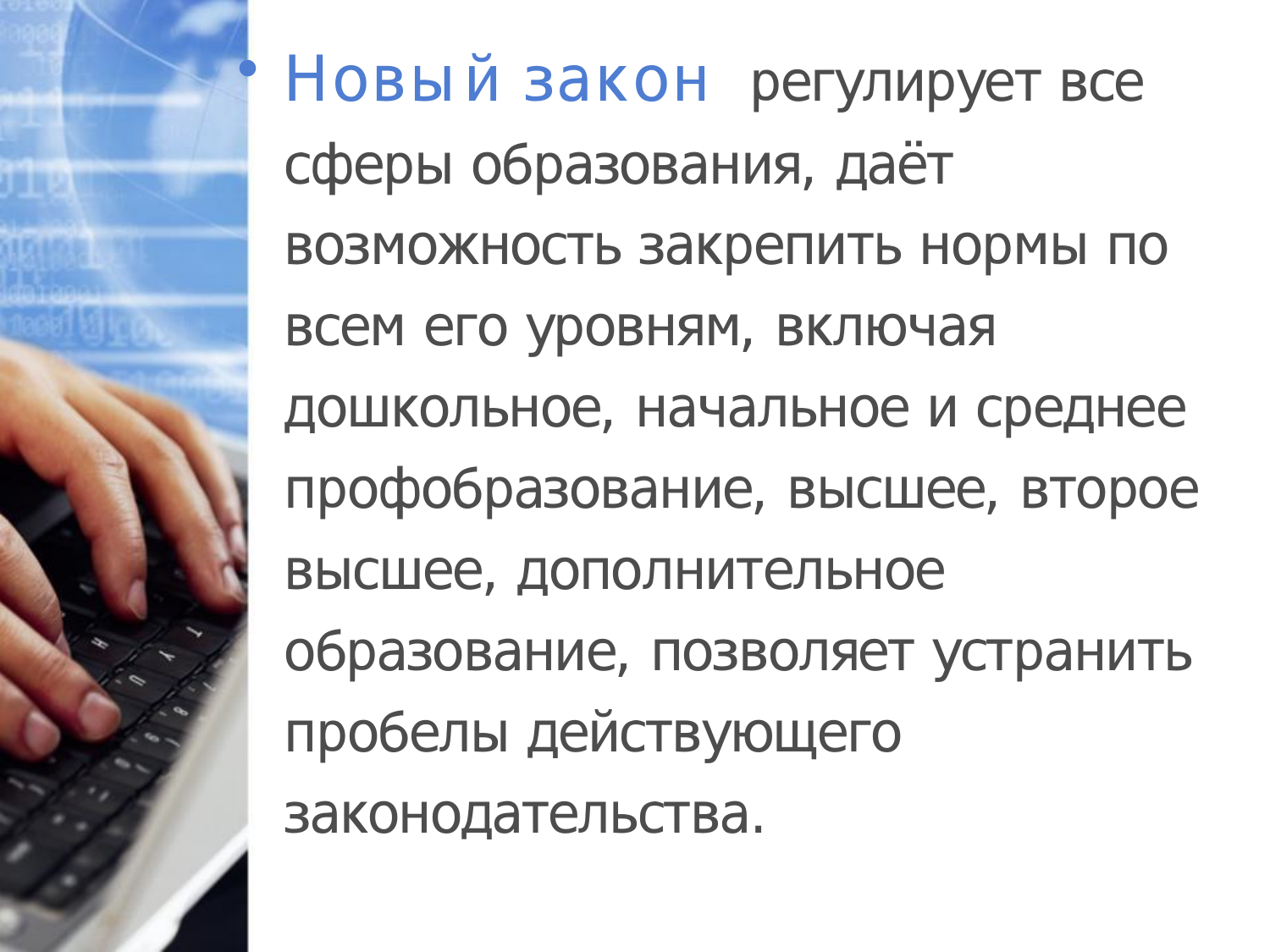

Новый закон  регулирует все сферы образования, даёт возможность закрепить нормы по всем его уровням, включая дошкольное, начальное и среднее профобразование, высшее, второе высшее, дополнительное образование, позволяет устранить пробелы действующего законодательства.